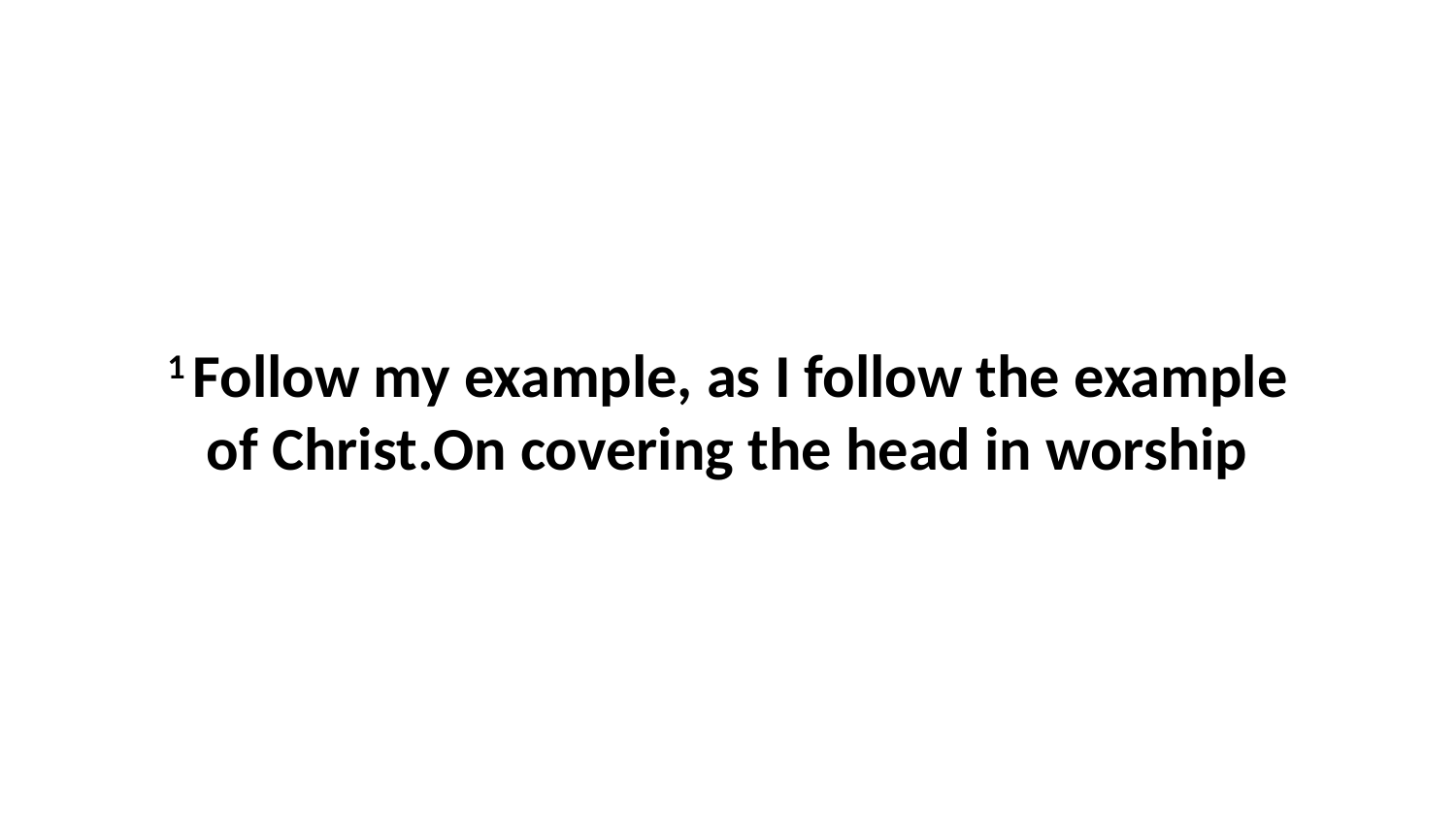

1 Follow my example, as I follow the example of Christ.On covering the head in worship